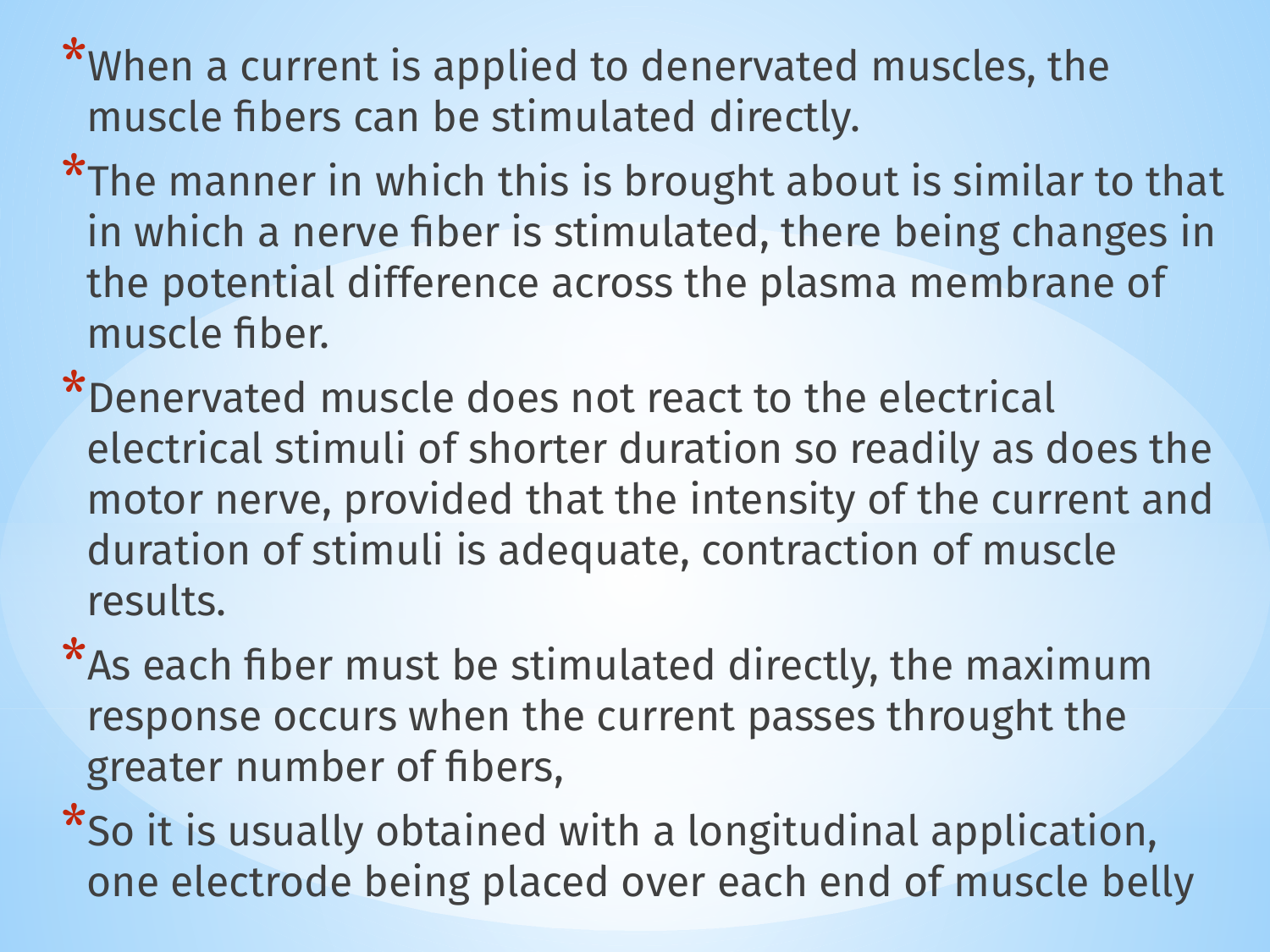

When a current is applied to denervated muscles, the muscle fibers can be stimulated directly.
The manner in which this is brought about is similar to that in which a nerve fiber is stimulated, there being changes in the potential difference across the plasma membrane of muscle fiber.
Denervated muscle does not react to the electrical electrical stimuli of shorter duration so readily as does the motor nerve, provided that the intensity of the current and duration of stimuli is adequate, contraction of muscle results.
As each fiber must be stimulated directly, the maximum response occurs when the current passes throught the greater number of fibers,
So it is usually obtained with a longitudinal application, one electrode being placed over each end of muscle belly
#